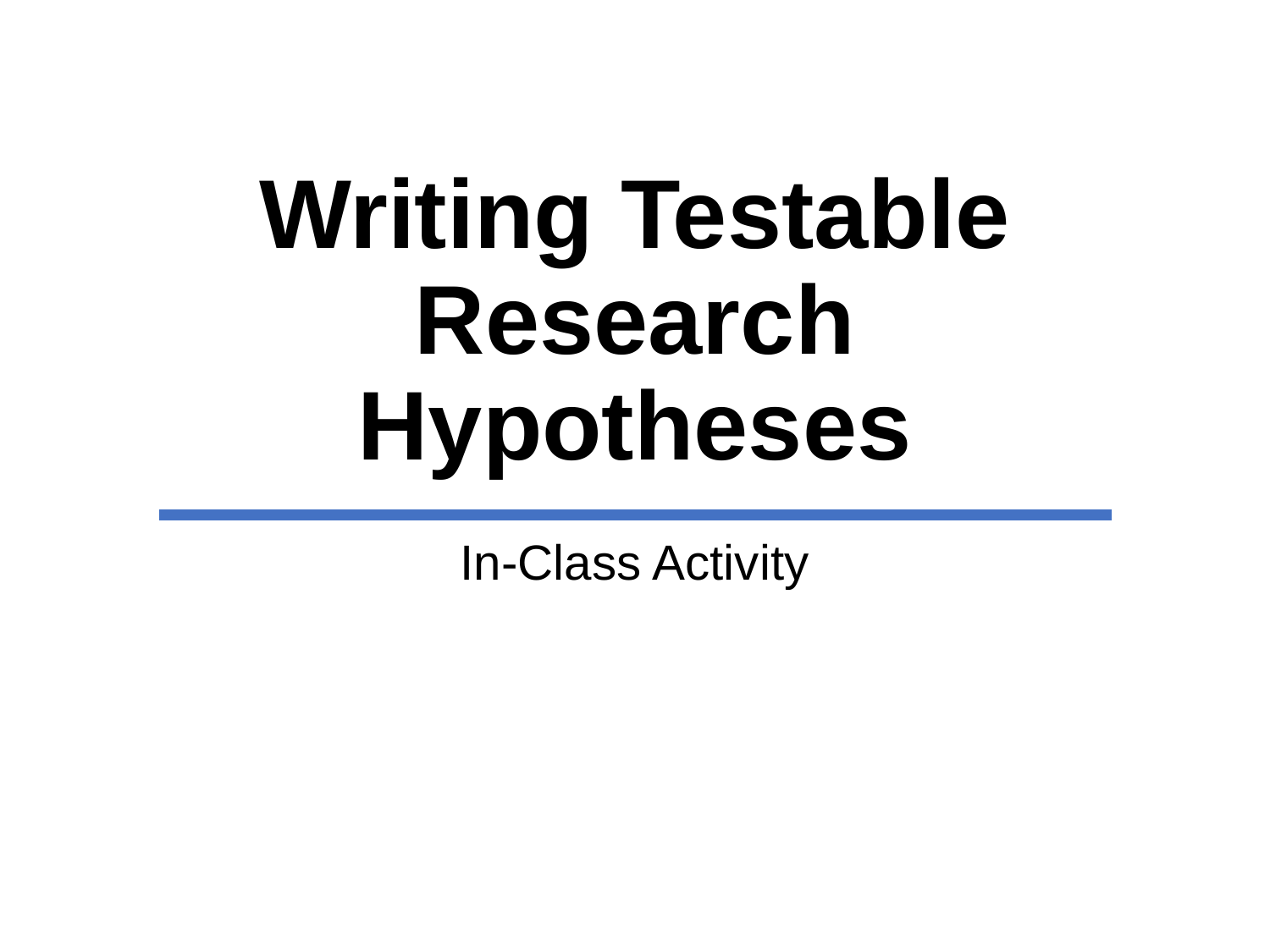

# Writing Testable Research Hypotheses
In-Class Activity